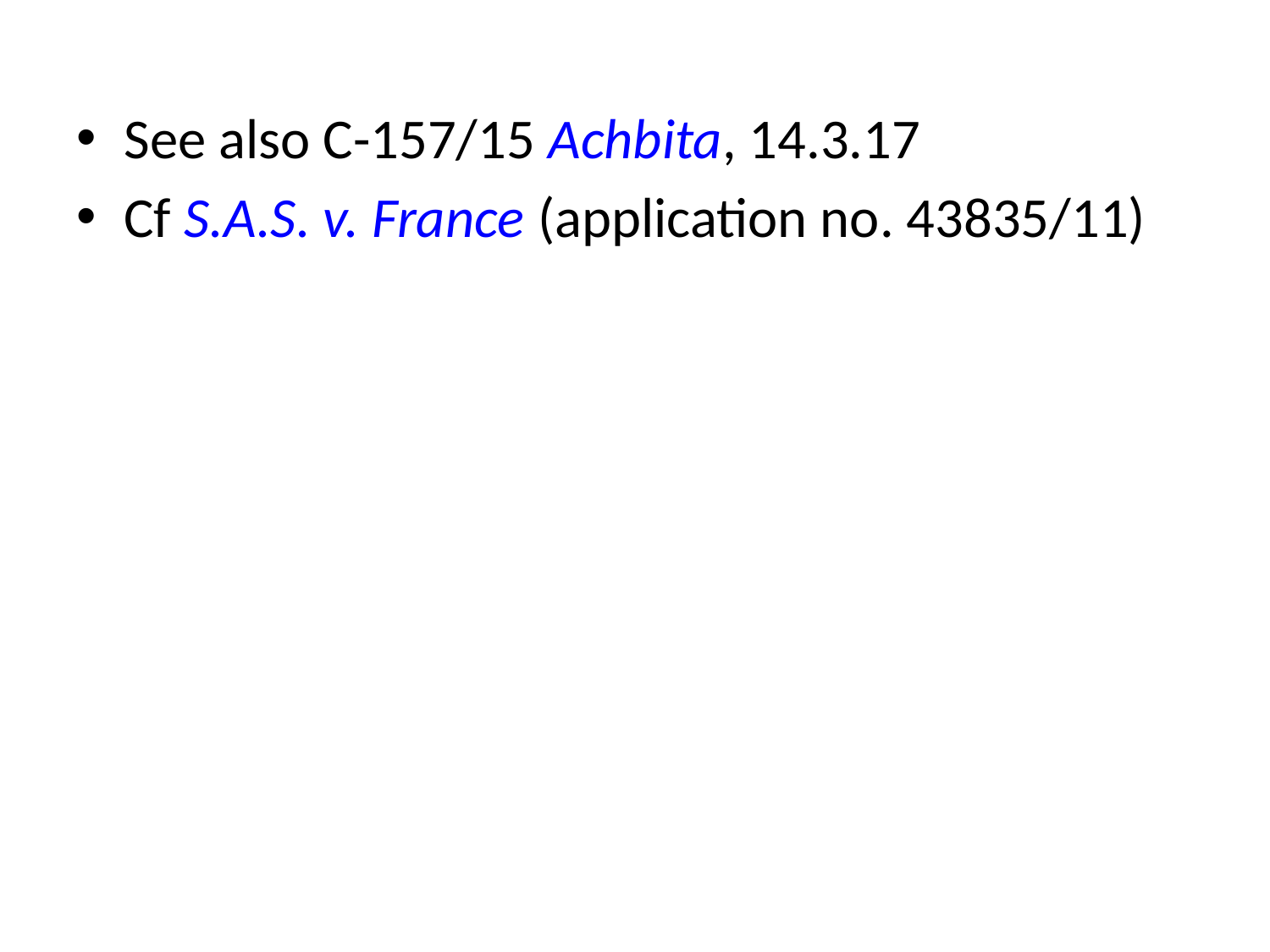

See also C-157/15 Achbita, 14.3.17
Cf S.A.S. v. France (application no. 43835/11)